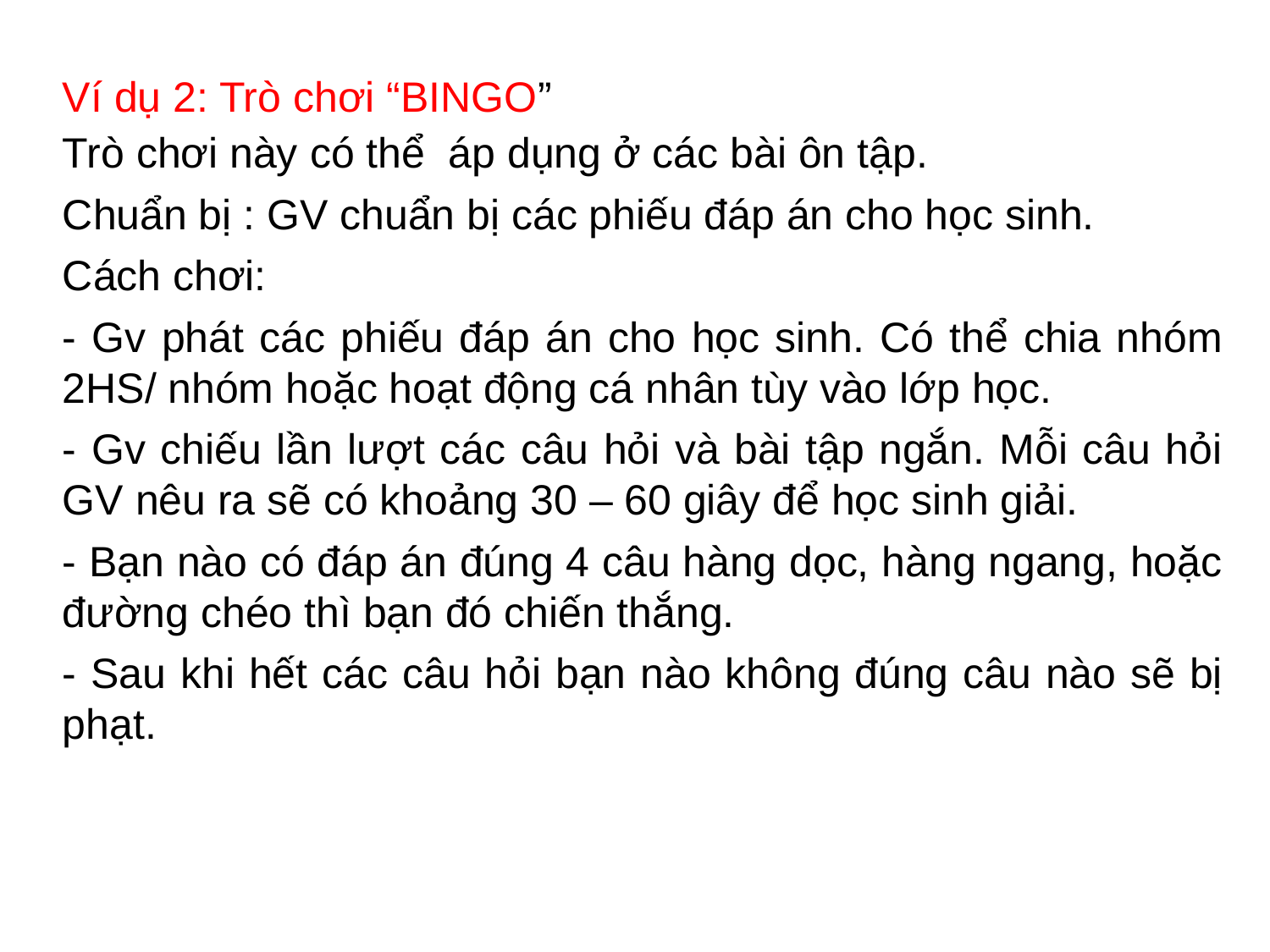

Ví dụ 2: Trò chơi “BINGO”
Trò chơi này có thể  áp dụng ở các bài ôn tập.
Chuẩn bị : GV chuẩn bị các phiếu đáp án cho học sinh.
Cách chơi:
- Gv phát các phiếu đáp án cho học sinh. Có thể chia nhóm 2HS/ nhóm hoặc hoạt động cá nhân tùy vào lớp học.
- Gv chiếu lần lượt các câu hỏi và bài tập ngắn. Mỗi câu hỏi GV nêu ra sẽ có khoảng 30 – 60 giây để học sinh giải.
- Bạn nào có đáp án đúng 4 câu hàng dọc, hàng ngang, hoặc đường chéo thì bạn đó chiến thắng.
- Sau khi hết các câu hỏi bạn nào không đúng câu nào sẽ bị phạt.